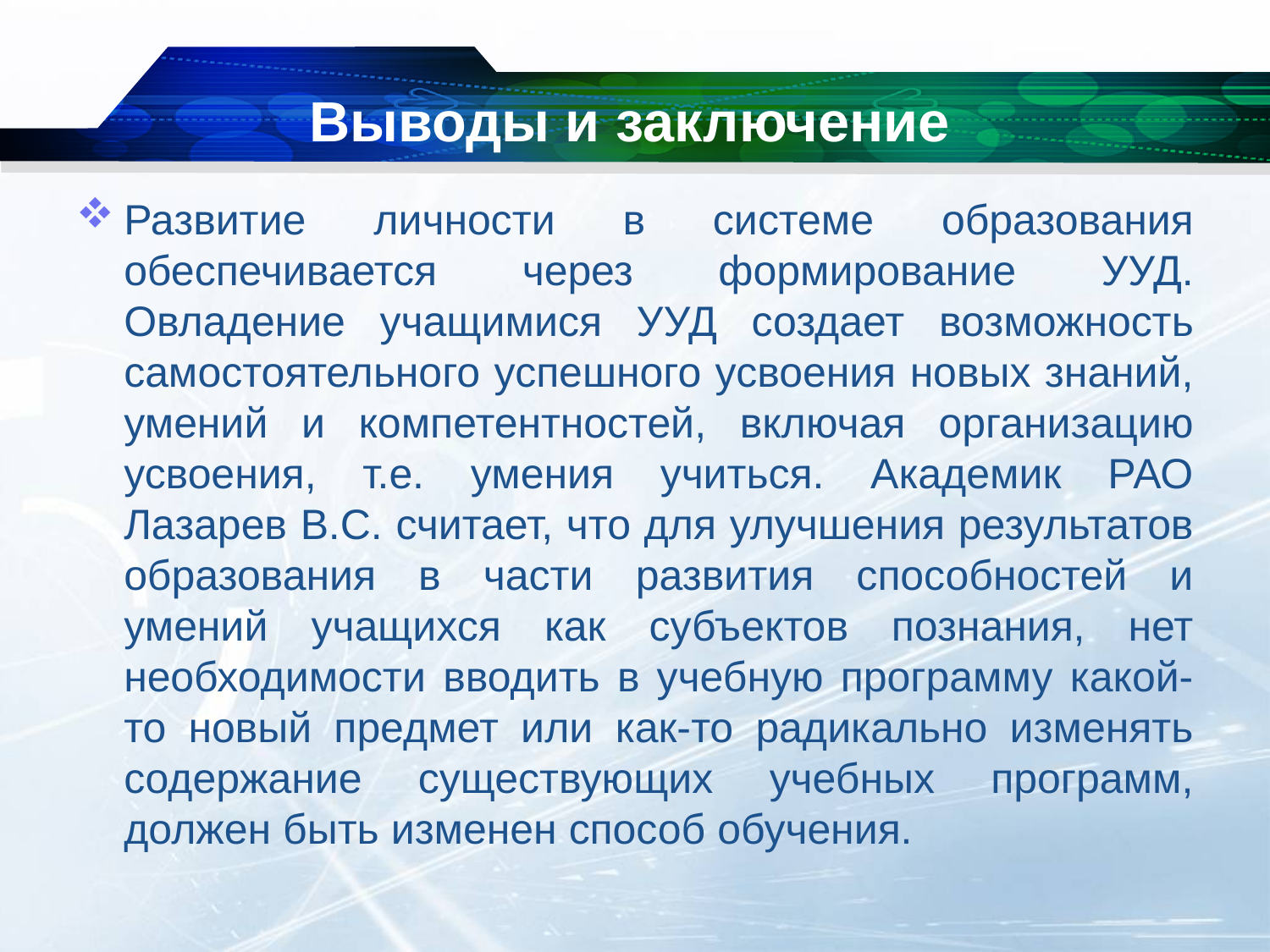

# Выводы и заключение
Развитие личности в системе образования обеспечивается через формирование УУД. Овладение учащимися УУД создает возможность самостоятельного успешного усвоения новых знаний, умений и компетентностей, включая организацию усвоения, т.е. умения учиться. Академик РАО Лазарев В.С. считает, что для улучшения результатов образования в части развития способностей и умений учащихся как субъектов познания, нет необходимости вводить в учебную программу какой-то новый предмет или как-то радикально изменять содержание существующих учебных программ, должен быть изменен способ обучения.